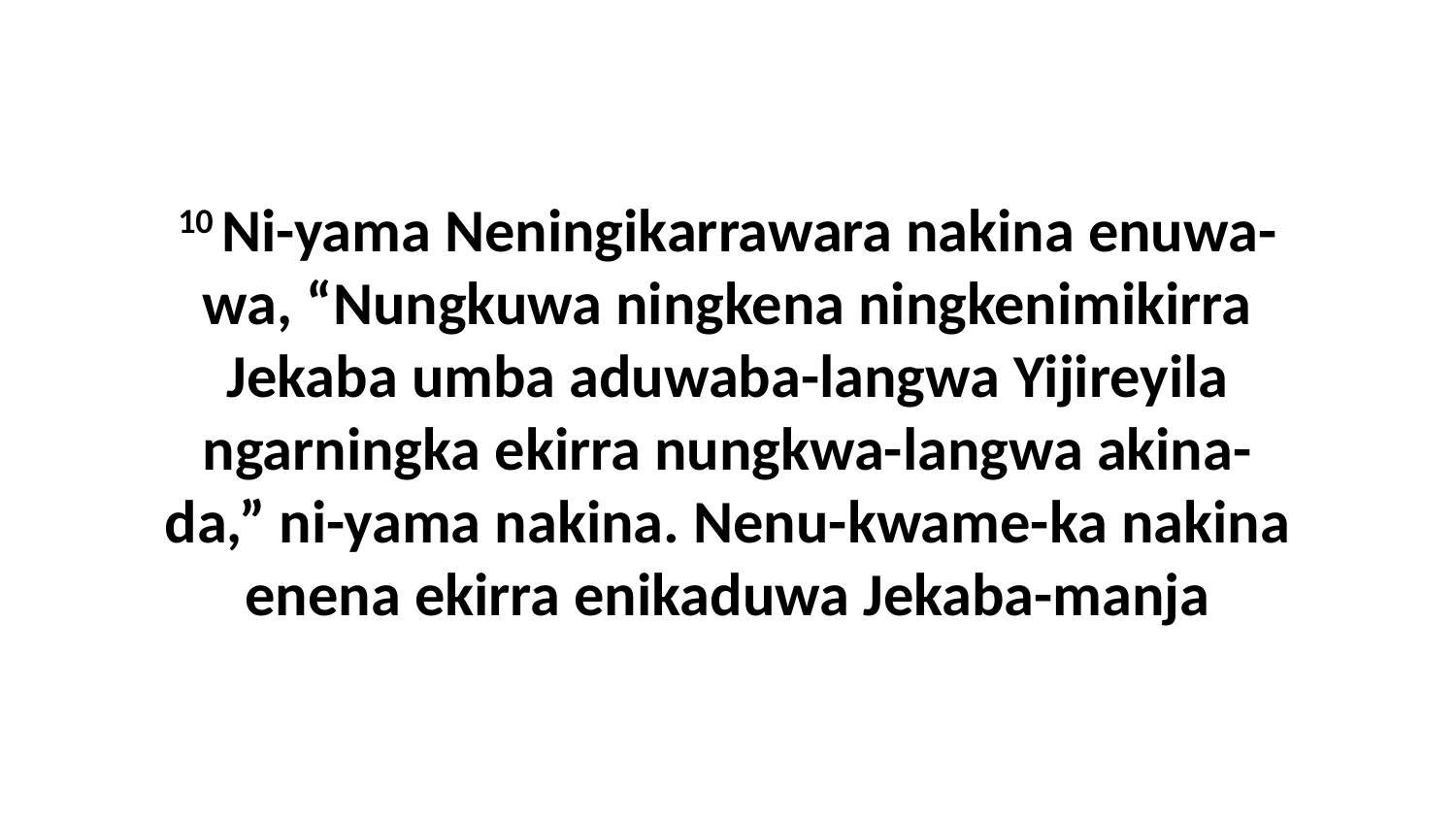

10 Ni-yama Neningikarrawara nakina enuwa-wa, “Nungkuwa ningkena ningkenimikirra Jekaba umba aduwaba-langwa Yijireyila ngarningka ekirra nungkwa-langwa akina-da,” ni-yama nakina. Nenu-kwame-ka nakina enena ekirra enikaduwa Jekaba-manja